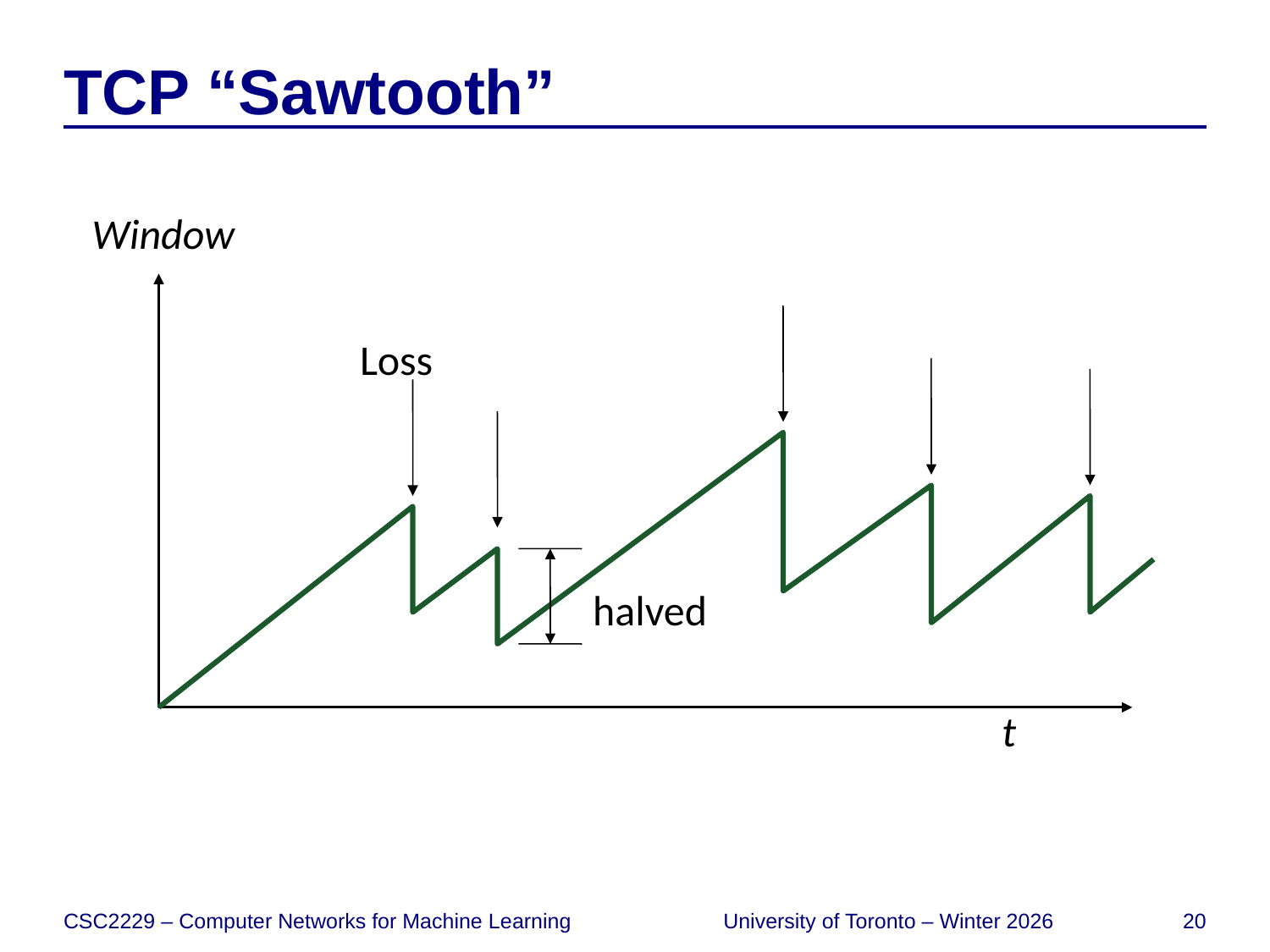

# TCP “Sawtooth”
Window

Loss

halved

t
CSC2229 – Computer Networks for Machine Learning
University of Toronto – Winter 2026
20